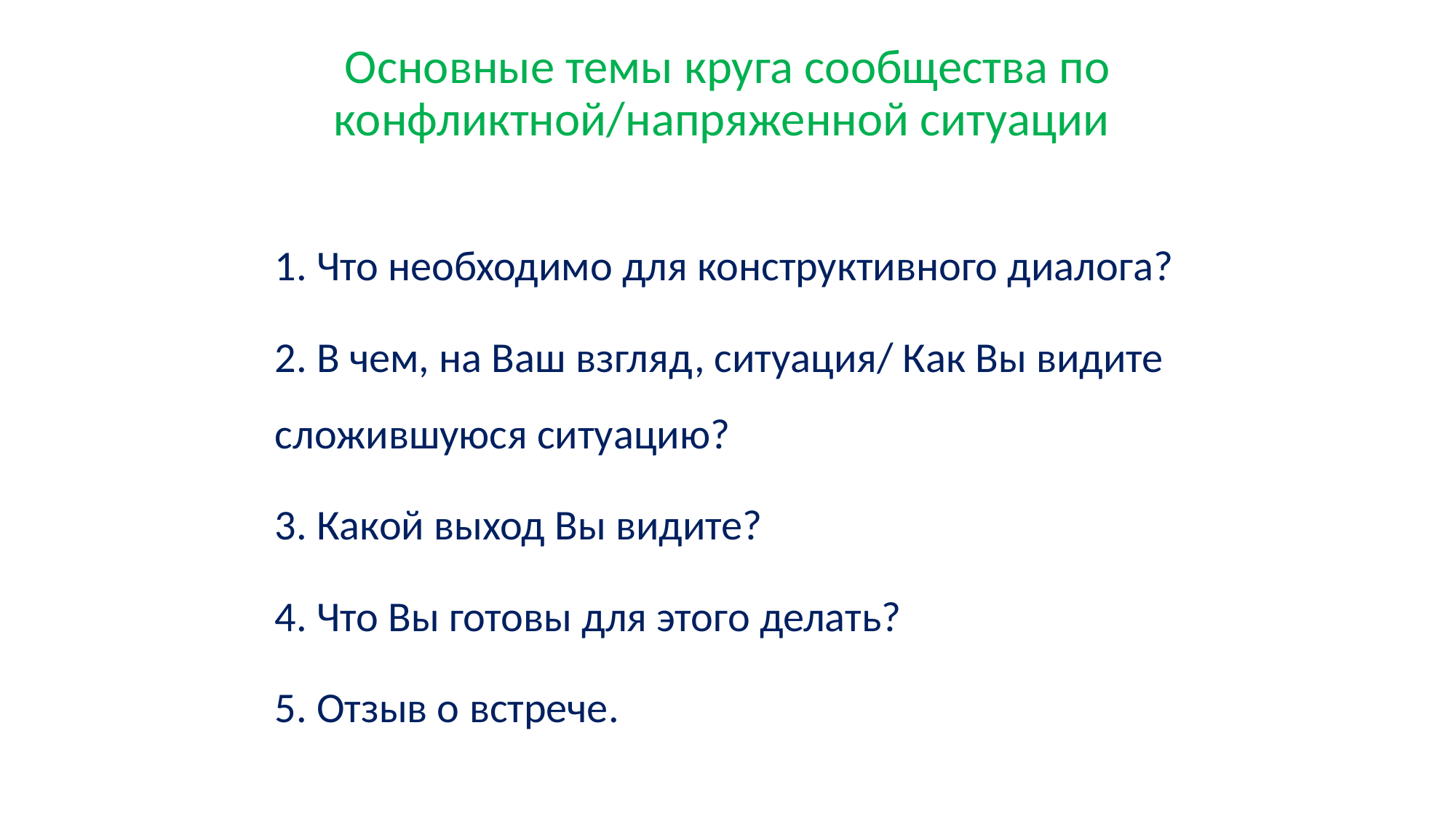

# Основные темы круга сообщества по конфликтной/напряженной ситуации
1. Что необходимо для конструктивного диалога?
2. В чем, на Ваш взгляд, ситуация/ Как Вы видите сложившуюся ситуацию?
3. Какой выход Вы видите?
4. Что Вы готовы для этого делать?
5. Отзыв о встрече.